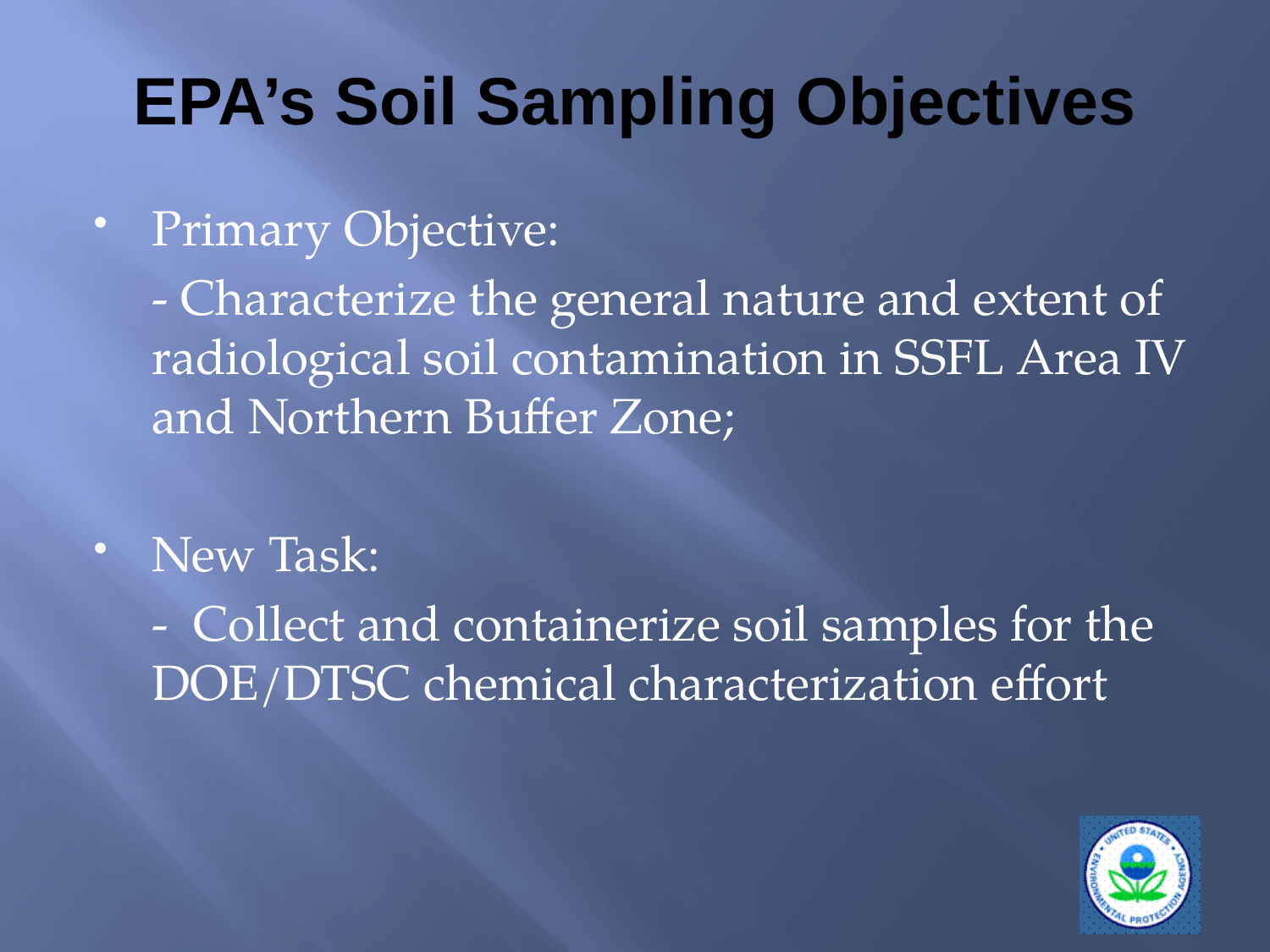

# EPA’s Soil Sampling Objectives
Primary Objective:
	- Characterize the general nature and extent of radiological soil contamination in SSFL Area IV and Northern Buffer Zone;

New Task:
	-  Collect and containerize soil samples for the DOE/DTSC chemical characterization effort